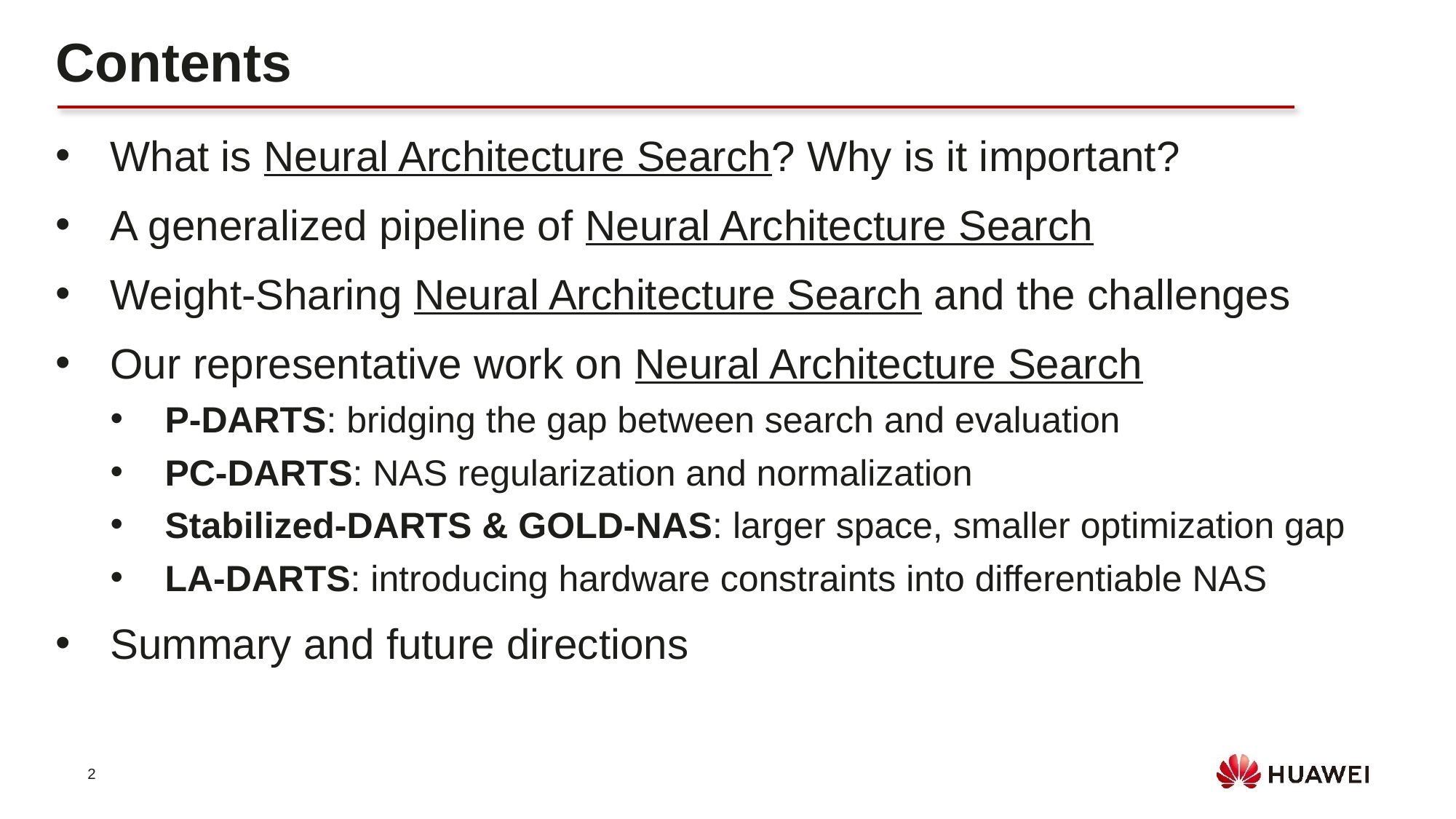

Contents
What is Neural Architecture Search? Why is it important?
A generalized pipeline of Neural Architecture Search
Weight-Sharing Neural Architecture Search and the challenges
Our representative work on Neural Architecture Search
P-DARTS: bridging the gap between search and evaluation
PC-DARTS: NAS regularization and normalization
Stabilized-DARTS & GOLD-NAS: larger space, smaller optimization gap
LA-DARTS: introducing hardware constraints into differentiable NAS
Summary and future directions